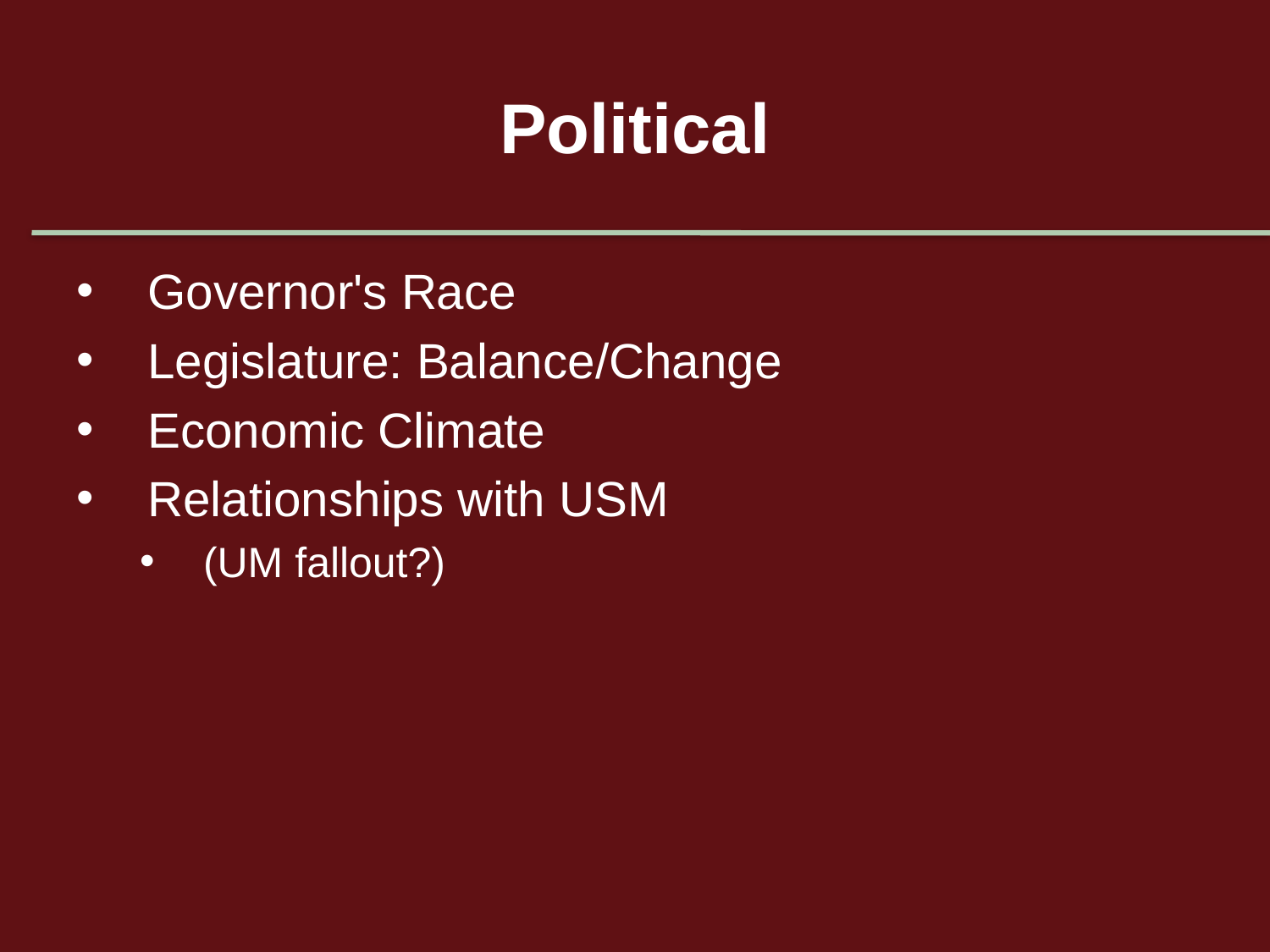

# Political
Governor's Race
Legislature: Balance/Change
Economic Climate
Relationships with USM
(UM fallout?)